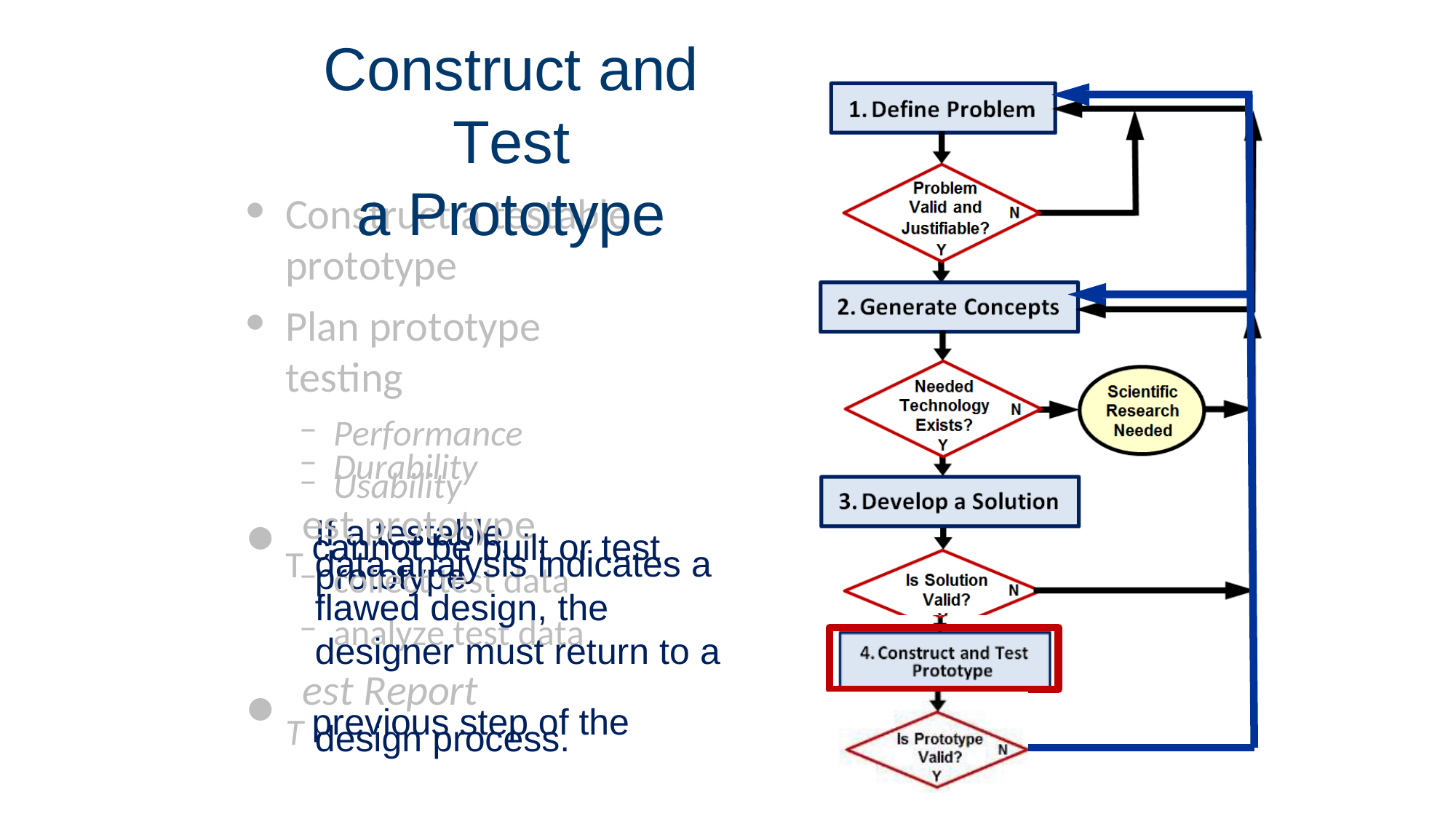

Construct and Test
a Prototype

Construct a testable prototype
Plan prototype testing
Performance
Usability
If a testable prototype

Durability
est prototype
collect test data
analyze test data
est Report

T cannot be built or test
data analysis indicates a flawed design, the designer must return to a

T previous step of the

design process.